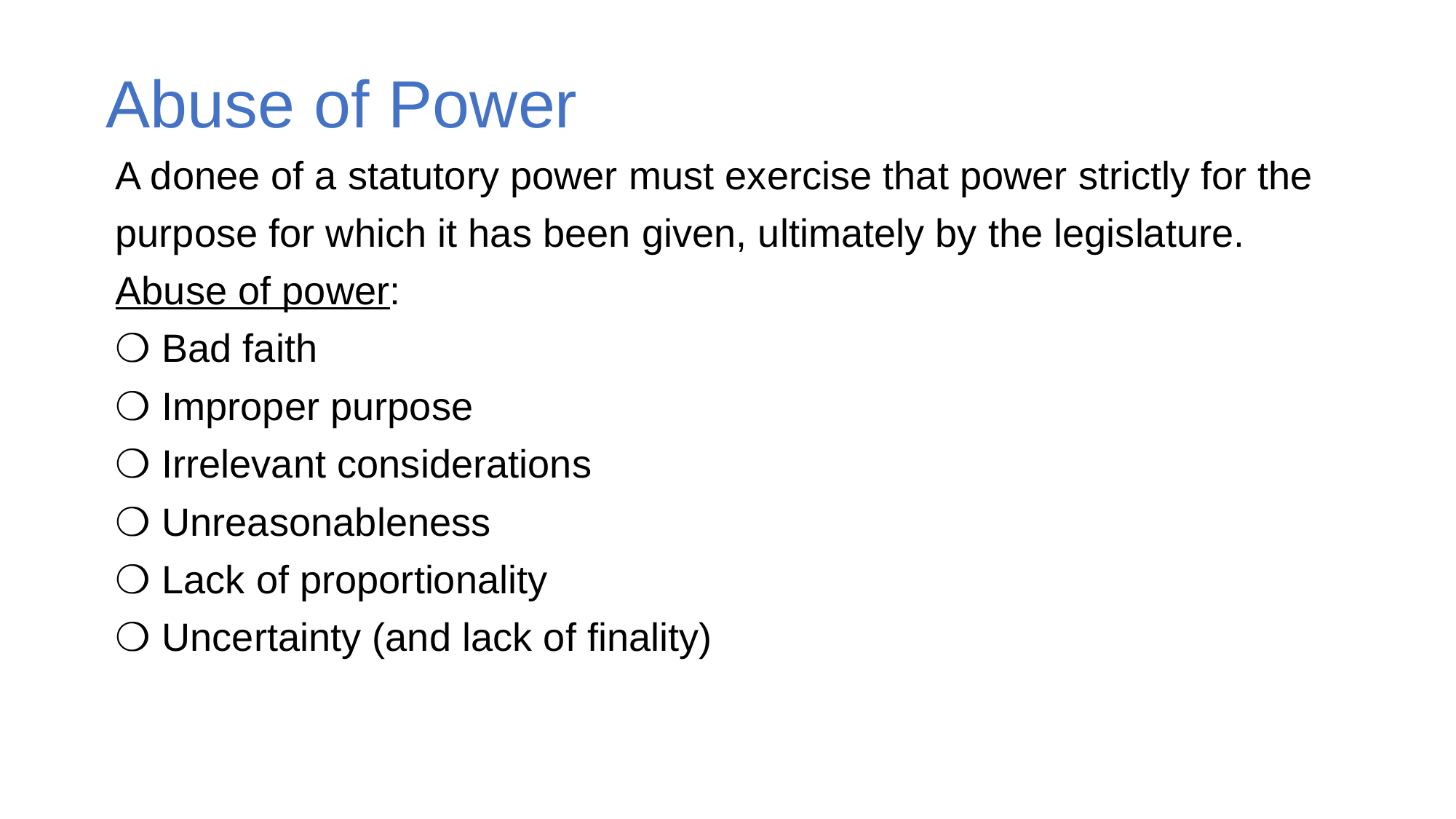

# Abuse of Power
A donee of a statutory power must exercise that power strictly for the
purpose for which it has been given, ultimately by the legislature.
Abuse of power:
❍ Bad faith
❍ Improper purpose
❍ Irrelevant considerations
❍ Unreasonableness
❍ Lack of proportionality
❍ Uncertainty (and lack of finality)